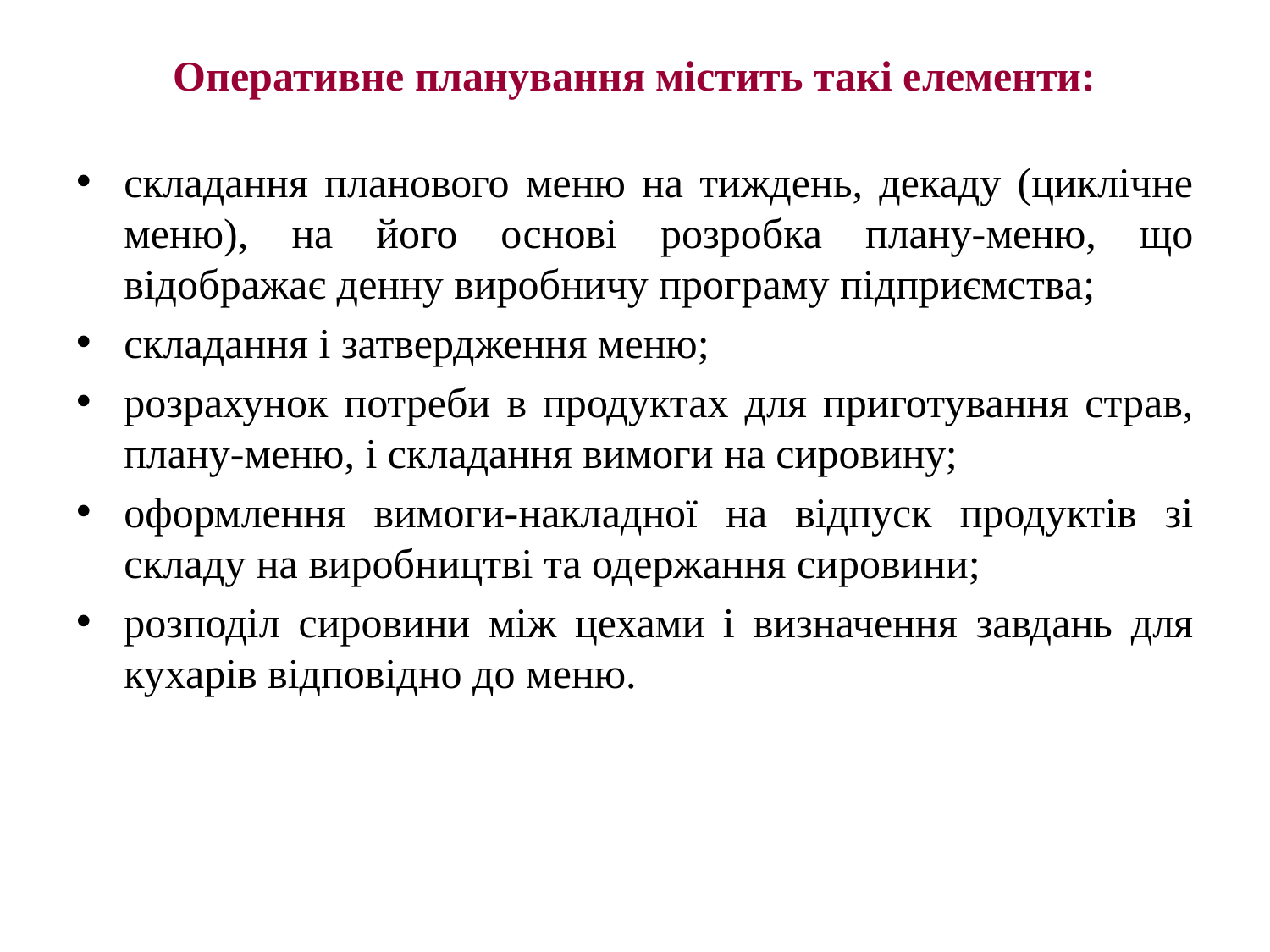

# Оперативне планування містить такі елементи:
складання планового меню на тиждень, декаду (циклічне меню), на його основі розробка плану-меню, що відображає денну ви­робничу програму підприємства;
складання і затвердження меню;
розрахунок потреби в продуктах для приготування страв, плану-меню, і складання вимоги на сировину;
оформлення вимоги-накладної на відпуск продуктів зі складу на виробництві та одержання сировини;
розподіл сировини між цехами і визначення завдань для кухарів відповідно до меню.